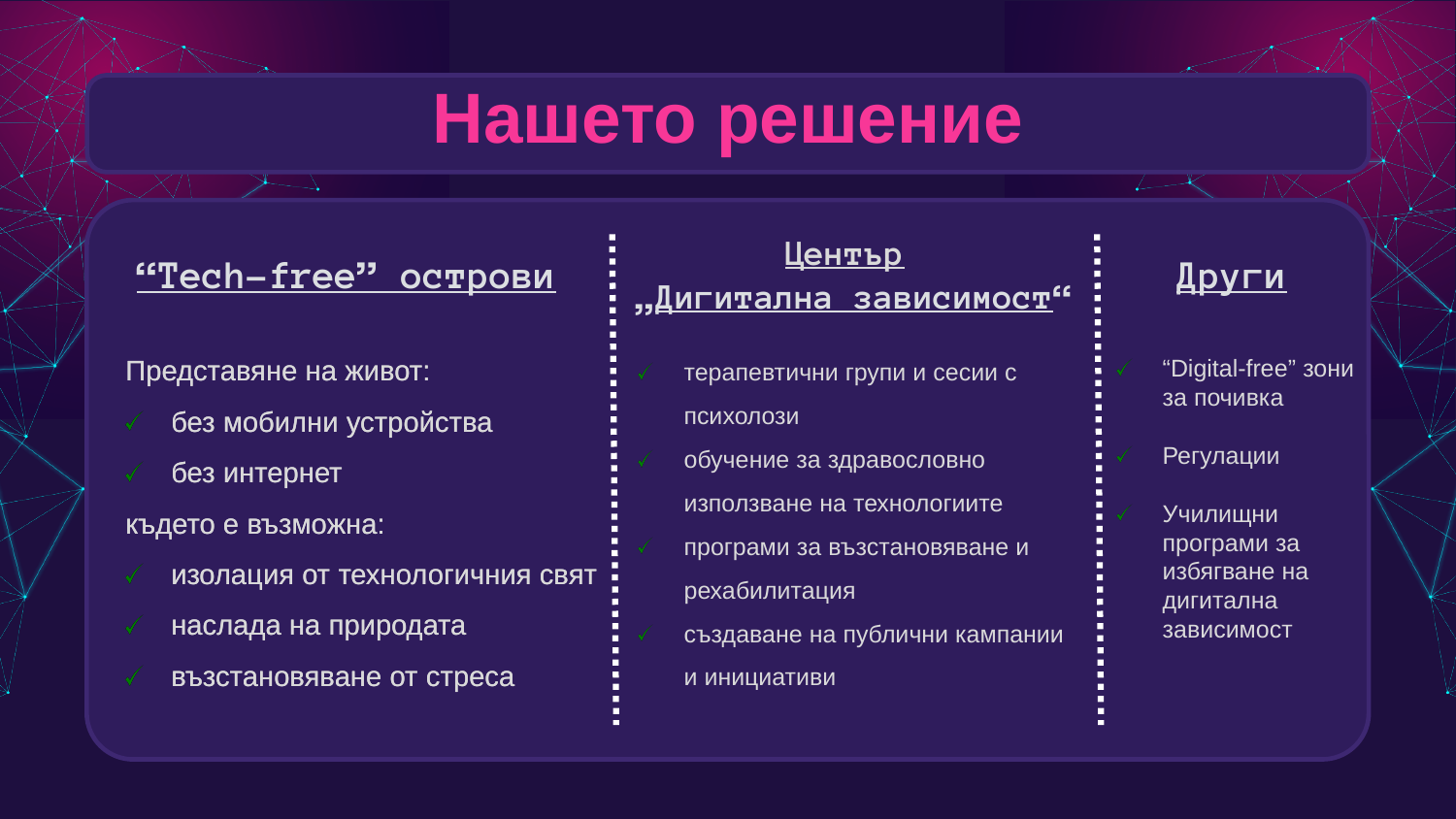

# Нашето решение

“Tech-free” острови
Център
„Дигитална зависимост“
терапевтични групи и сесии с психолози
обучение за здравословно използване на технологиите
програми за възстановяване и рехабилитация
създаване на публични кампании и инициативи
Други
Представяне на живот:
без мобилни устройства
без интернет
където е възможна:
изолация от технологичния свят
наслада на природата
възстановяване от стреса
Представяне на живот:
без мобилни устройства
без интернет
където е възможна:
изолация от технологичния свят
наслада на природата
възстановяване от стреса
“Digital-free” зони за почивка

Регулации

Училищни програми за избягване на дигитална зависимост